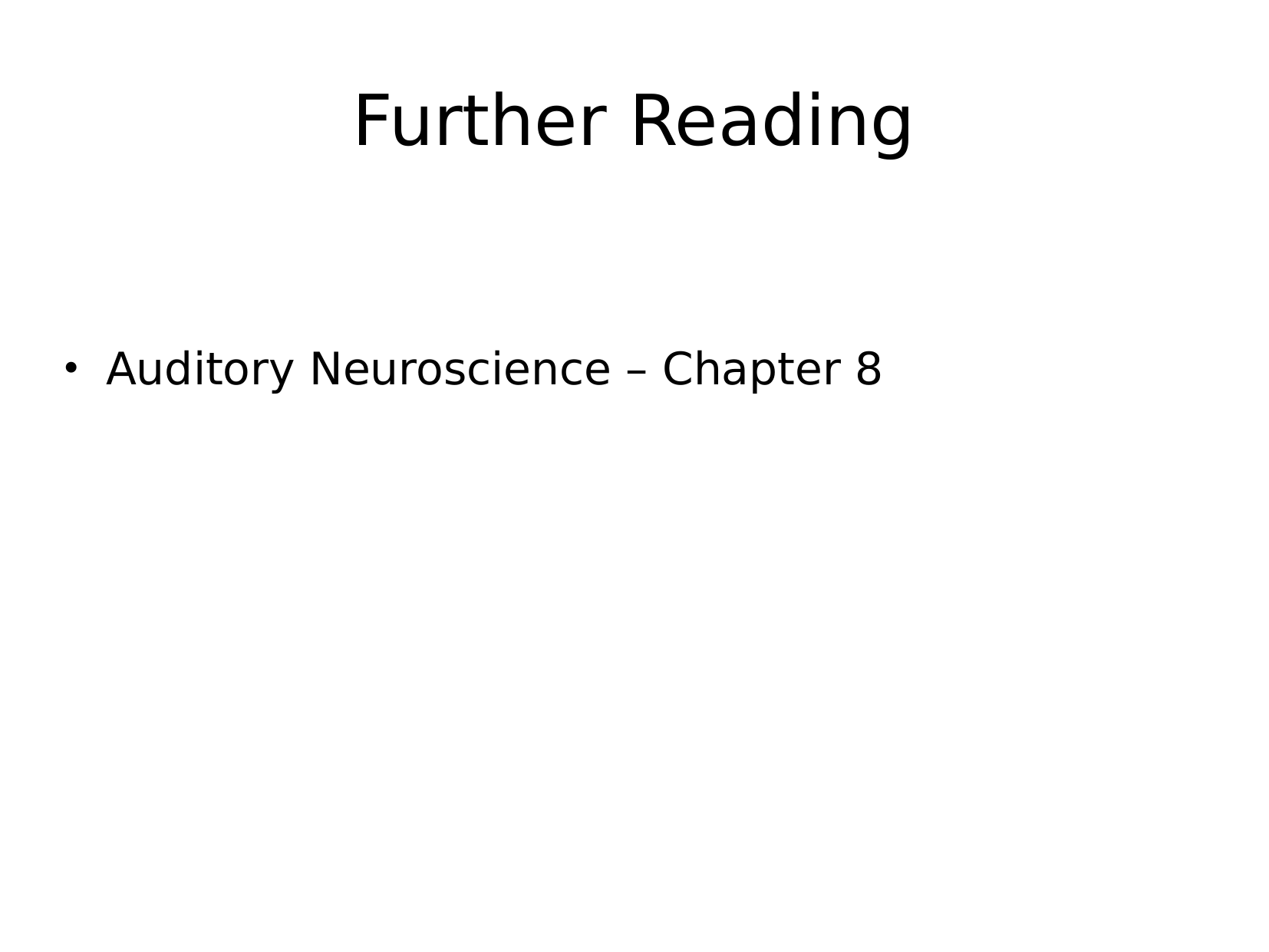

Further Reading
Auditory Neuroscience – Chapter 8